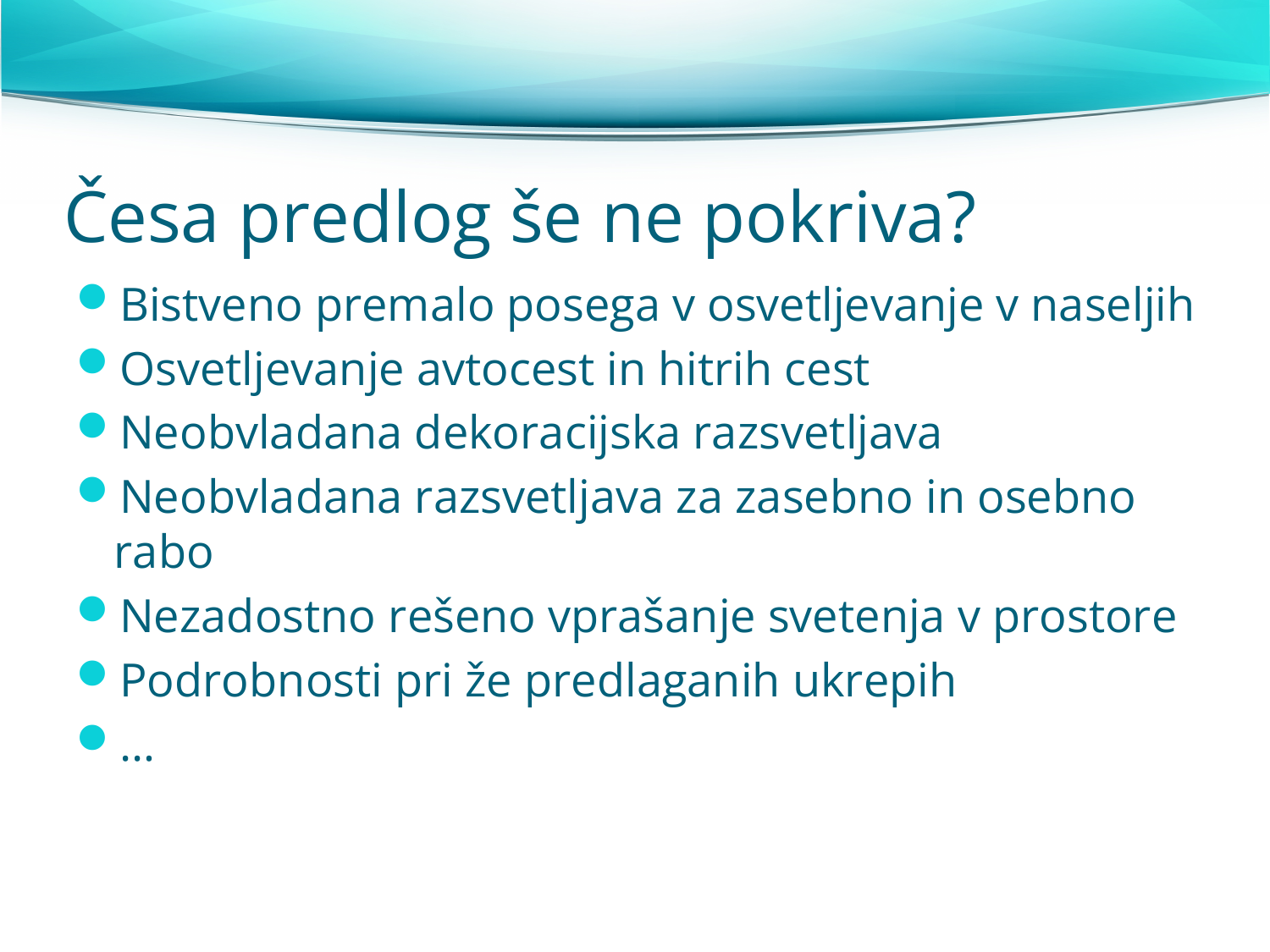

# Česa predlog še ne pokriva?
Bistveno premalo posega v osvetljevanje v naseljih
Osvetljevanje avtocest in hitrih cest
Neobvladana dekoracijska razsvetljava
Neobvladana razsvetljava za zasebno in osebno rabo
Nezadostno rešeno vprašanje svetenja v prostore
Podrobnosti pri že predlaganih ukrepih
…